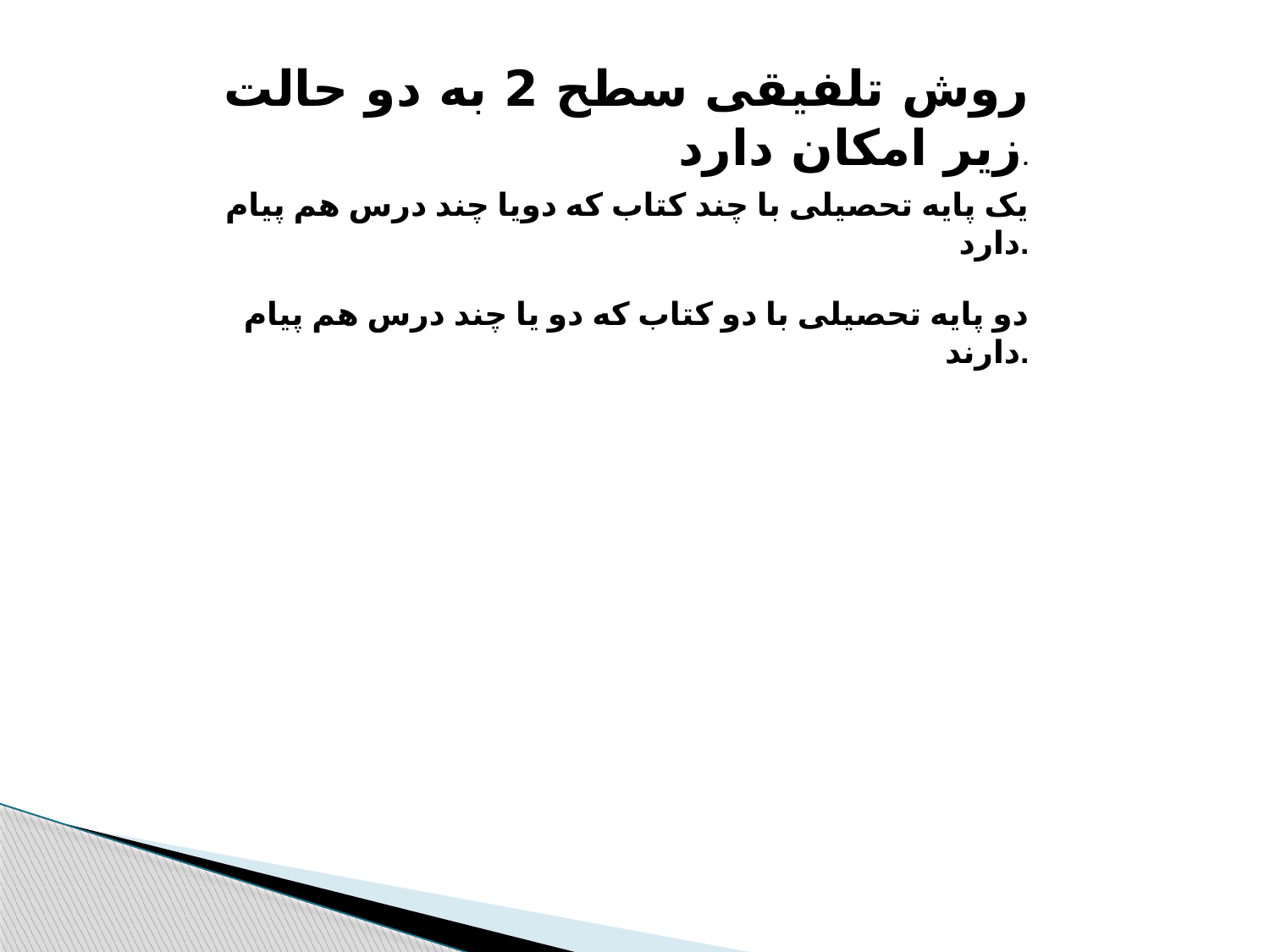

روش تلفیقی سطح 2 به دو حالت زیر امکان دارد.
یک پایه تحصیلی با چند کتاب که دویا چند درس هم پیام دارد.
دو پایه تحصیلی با دو کتاب که دو یا چند درس هم پیام دارند.